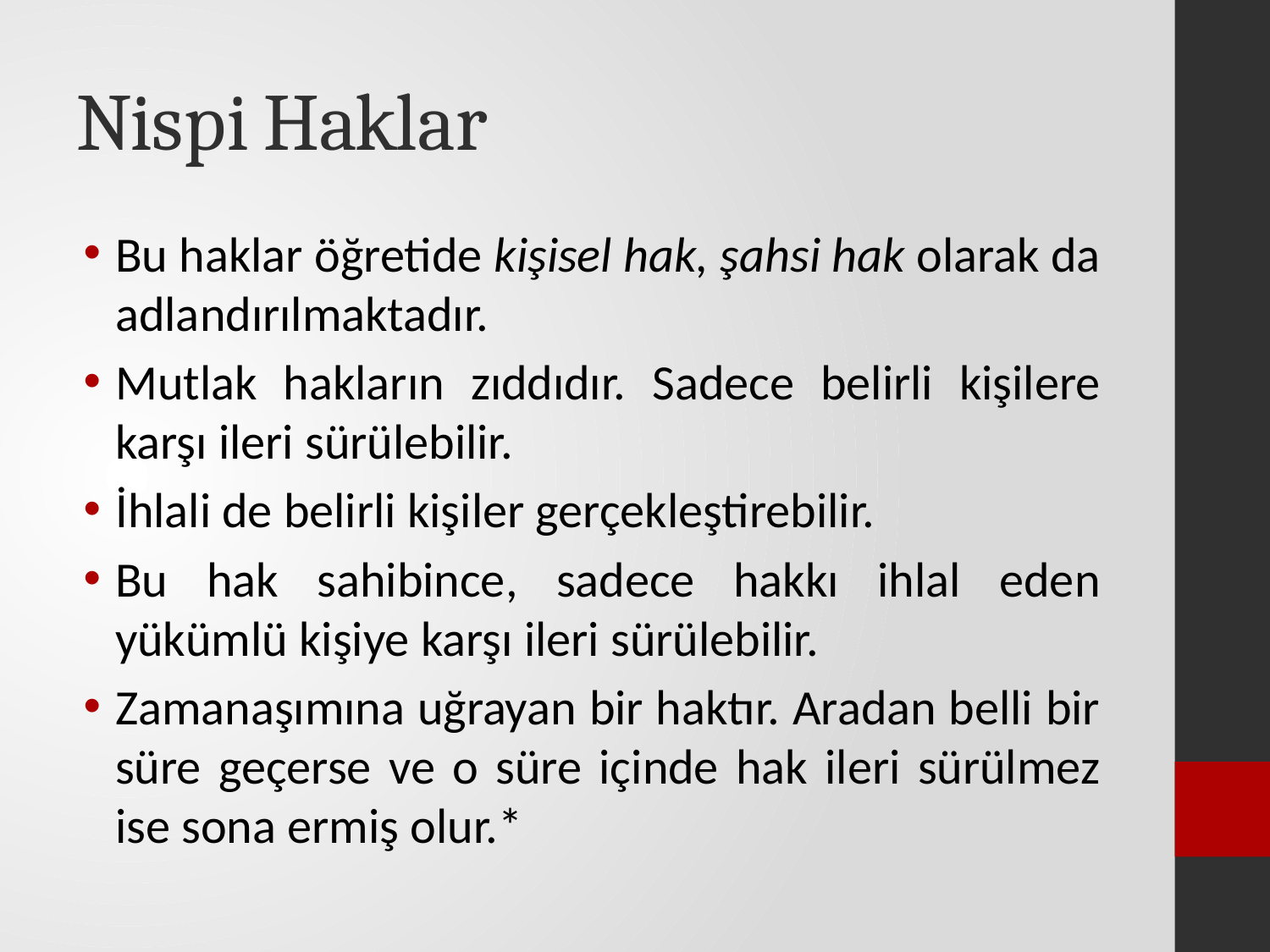

# Nispi Haklar
Bu haklar öğretide kişisel hak, şahsi hak olarak da adlandırılmaktadır.
Mutlak hakların zıddıdır. Sadece belirli kişilere karşı ileri sürülebilir.
İhlali de belirli kişiler gerçekleştirebilir.
Bu hak sahibince, sadece hakkı ihlal eden yükümlü kişiye karşı ileri sürülebilir.
Zamanaşımına uğrayan bir haktır. Aradan belli bir süre geçerse ve o süre içinde hak ileri sürülmez ise sona ermiş olur.*